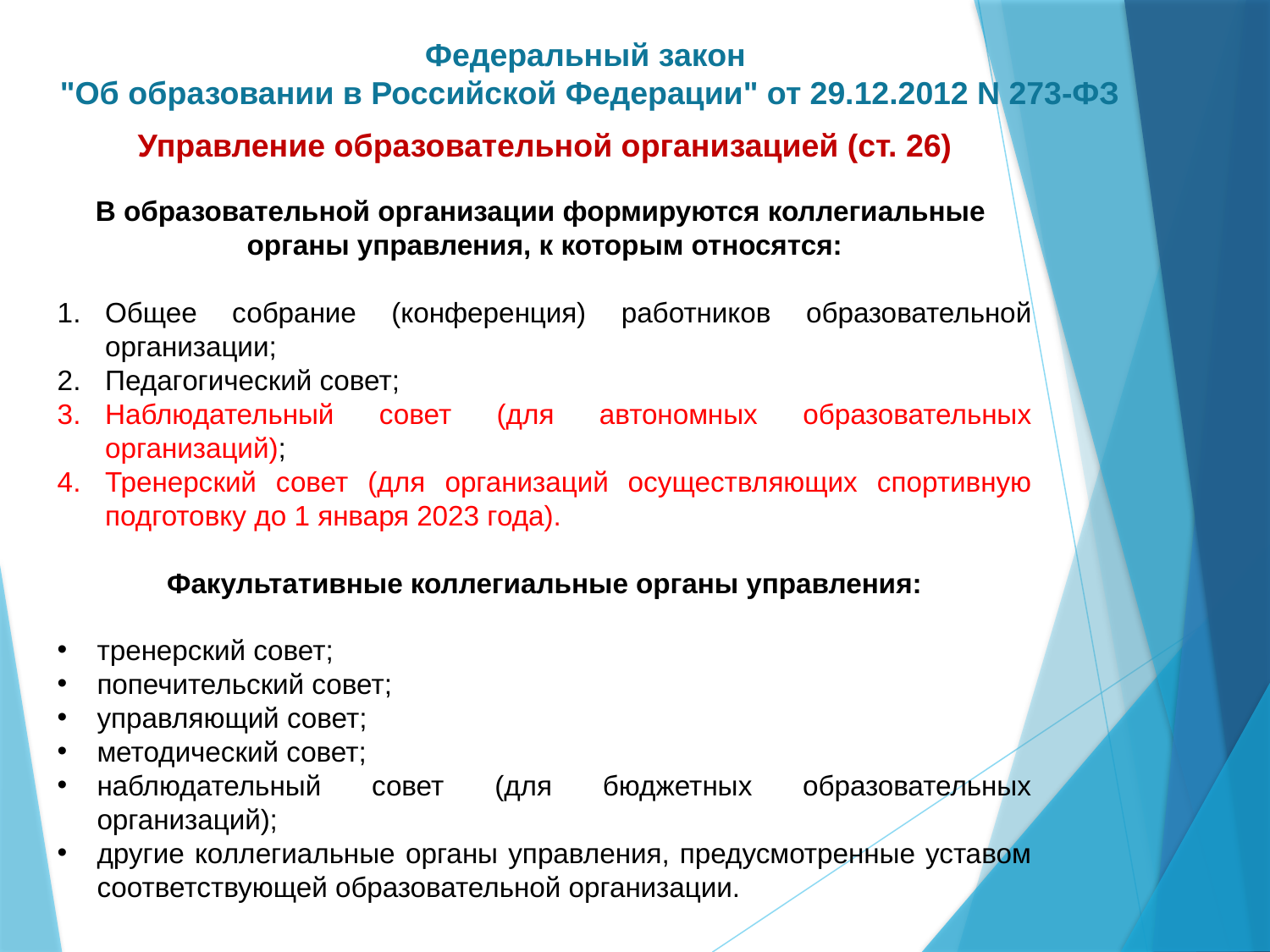

Федеральный закон
"Об образовании в Российской Федерации" от 29.12.2012 N 273-ФЗ
Управление образовательной организацией (ст. 26)
В образовательной организации формируются коллегиальные
органы управления, к которым относятся:

Общее собрание (конференция) работников образовательной организации;
Педагогический совет;
Наблюдательный совет (для автономных образовательных организаций);
Тренерский совет (для организаций осуществляющих спортивную подготовку до 1 января 2023 года).

Факультативные коллегиальные органы управления:

тренерский совет;
попечительский совет;
управляющий совет;
методический совет;
наблюдательный совет (для бюджетных образовательных организаций);
другие коллегиальные органы управления, предусмотренные уставом соответствующей образовательной организации.